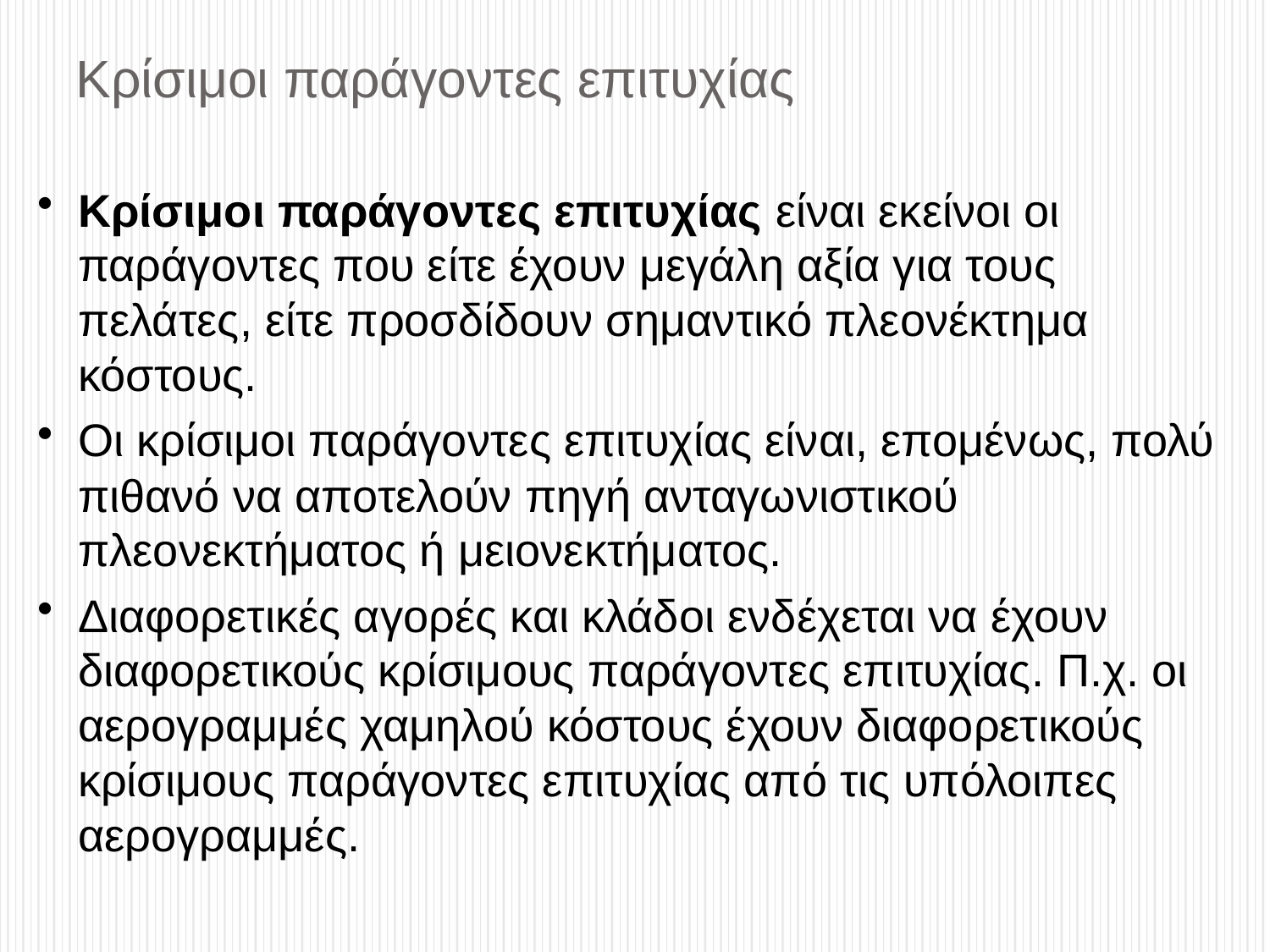

# Κρίσιμοι παράγοντες επιτυχίας
Κρίσιμοι παράγοντες επιτυχίας είναι εκείνοι οι παράγοντες που είτε έχουν μεγάλη αξία για τους πελάτες, είτε προσδίδουν σημαντικό πλεονέκτημα κόστους.
Οι κρίσιμοι παράγοντες επιτυχίας είναι, επομένως, πολύ πιθανό να αποτελούν πηγή ανταγωνιστικού πλεονεκτήματος ή μειονεκτήματος.
Διαφορετικές αγορές και κλάδοι ενδέχεται να έχουν διαφορετικούς κρίσιμους παράγοντες επιτυχίας. Π.χ. οι αερογραμμές χαμηλού κόστους έχουν διαφορετικούς κρίσιμους παράγοντες επιτυχίας από τις υπόλοιπες αερογραμμές.